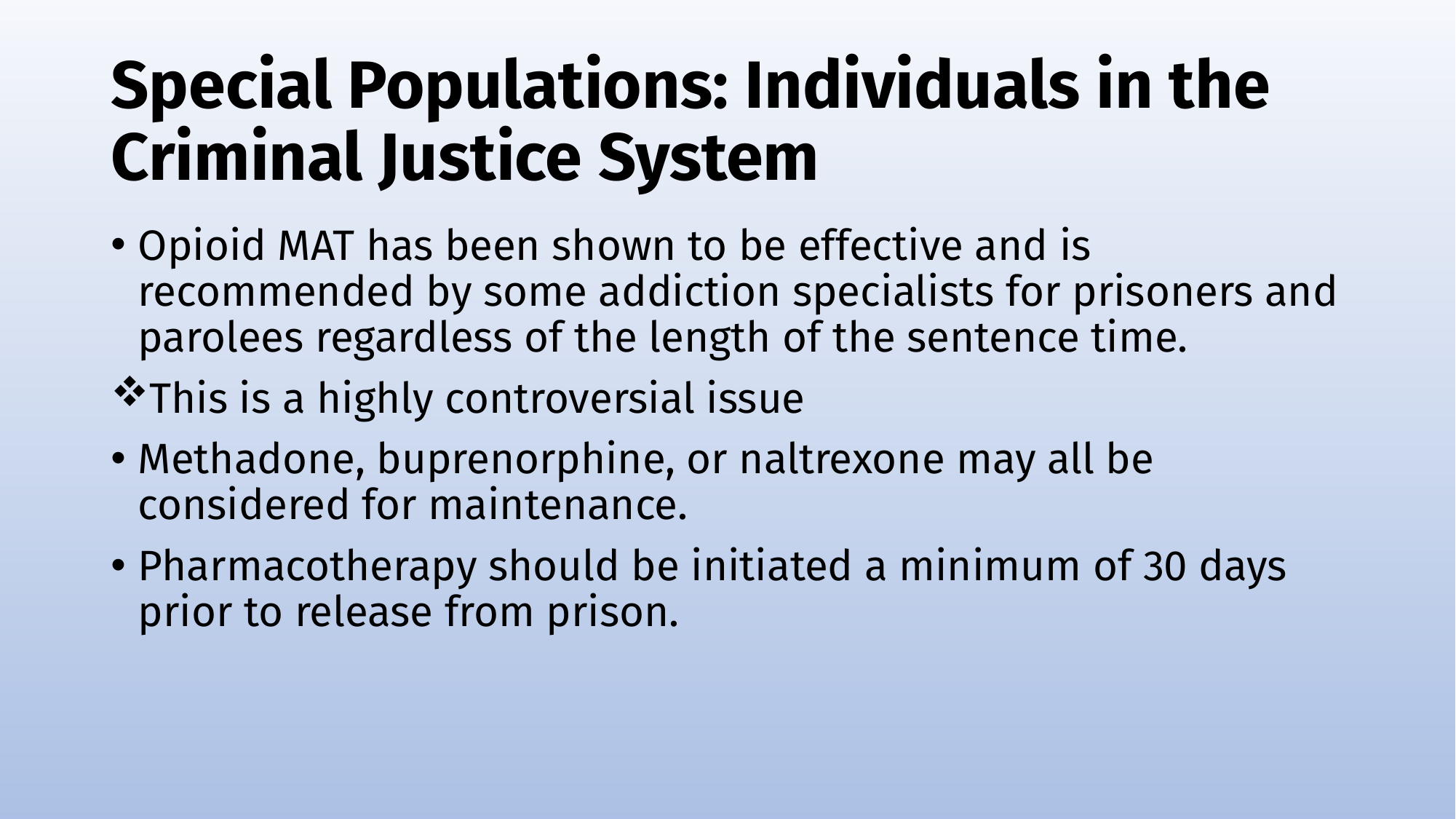

# Special Populations: Individuals in the Criminal Justice System
Opioid MAT has been shown to be effective and is recommended by some addiction specialists for prisoners and parolees regardless of the length of the sentence time.
This is a highly controversial issue
Methadone, buprenorphine, or naltrexone may all be considered for maintenance.
Pharmacotherapy should be initiated a minimum of 30 days prior to release from prison.